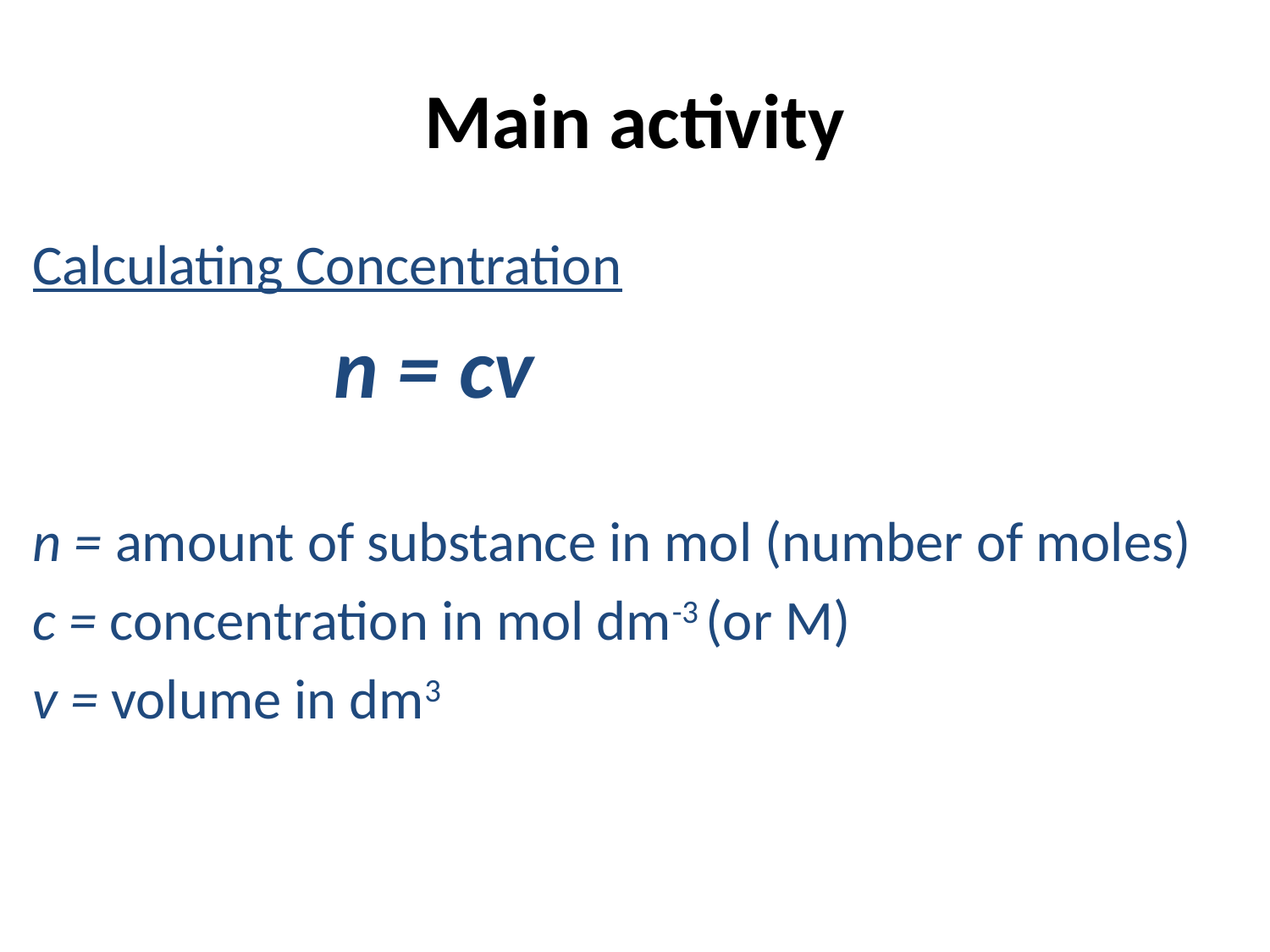

# Main activity
Calculating Concentration
			n = cv

n = amount of substance in mol (number of moles)
c = concentration in mol dm-3 (or M)
v = volume in dm3